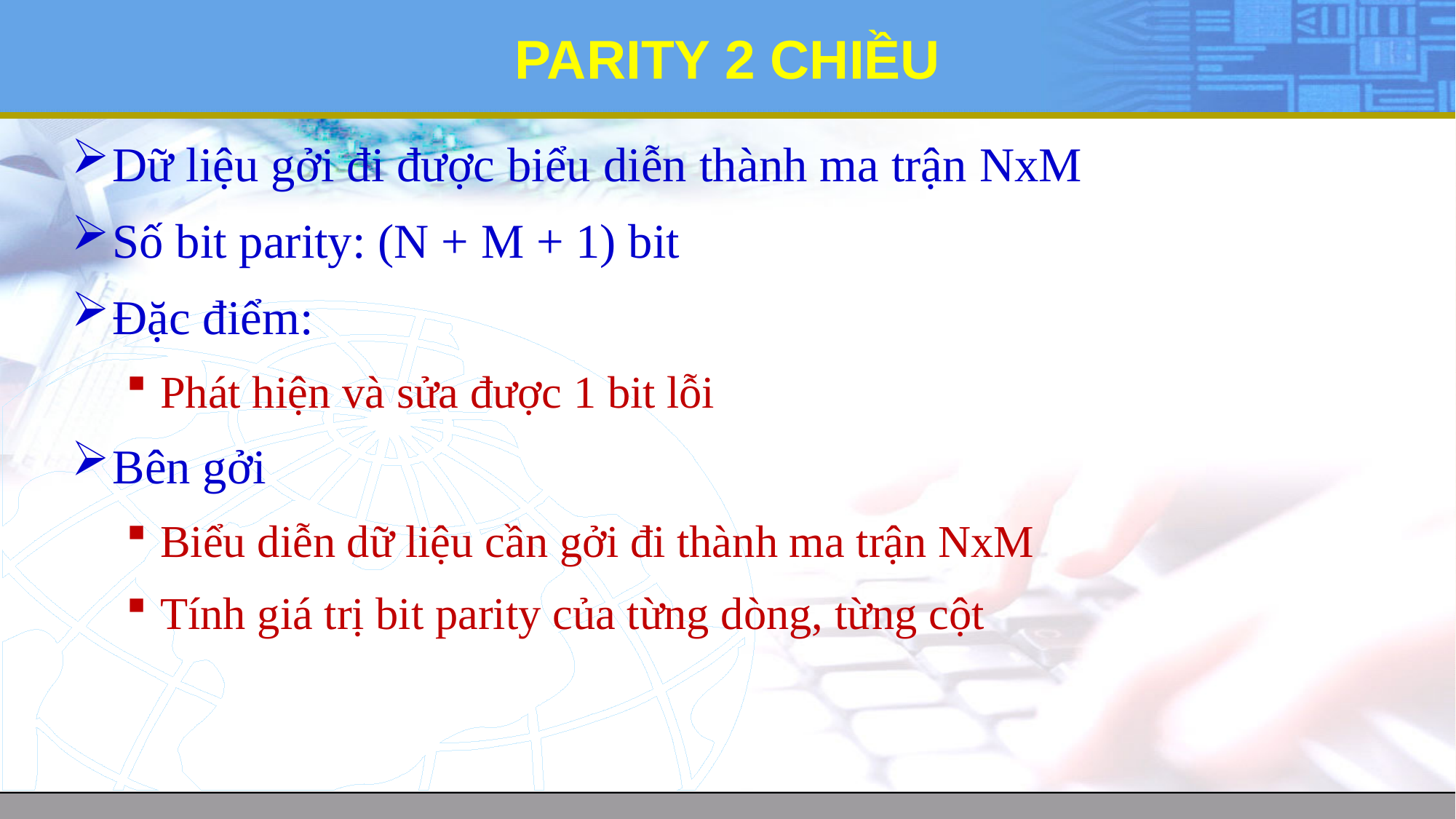

# PARITY 2 CHIỀU
Dữ liệu gởi đi được biểu diễn thành ma trận NxM
Số bit parity: (N + M + 1) bit
Đặc điểm:
Phát hiện và sửa được 1 bit lỗi
Bên gởi
Biểu diễn dữ liệu cần gởi đi thành ma trận NxM
Tính giá trị bit parity của từng dòng, từng cột